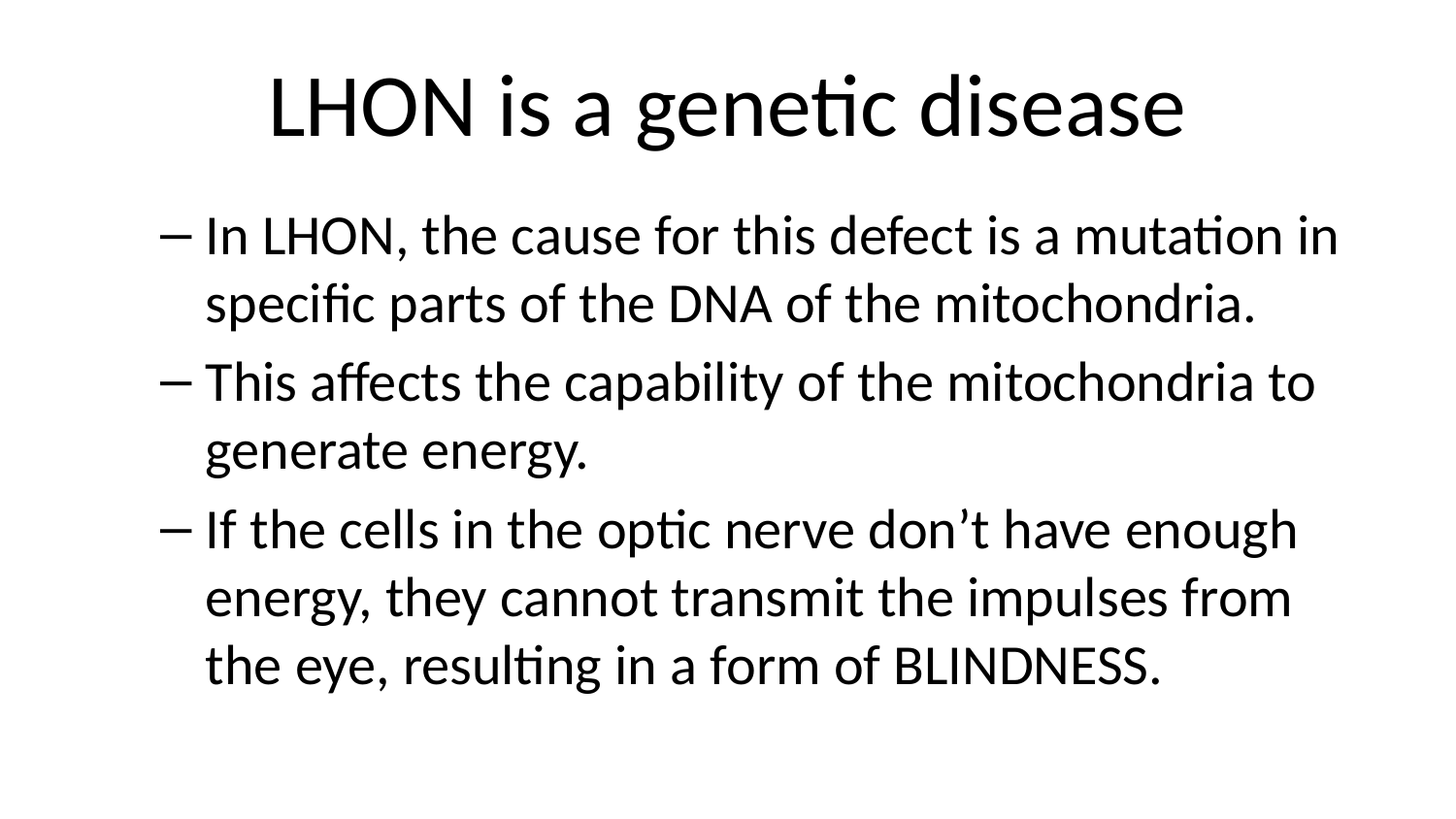

# LHON is a genetic disease
In LHON, the cause for this defect is a mutation in specific parts of the DNA of the mitochondria.
This affects the capability of the mitochondria to generate energy.
If the cells in the optic nerve don’t have enough energy, they cannot transmit the impulses from the eye, resulting in a form of BLINDNESS.